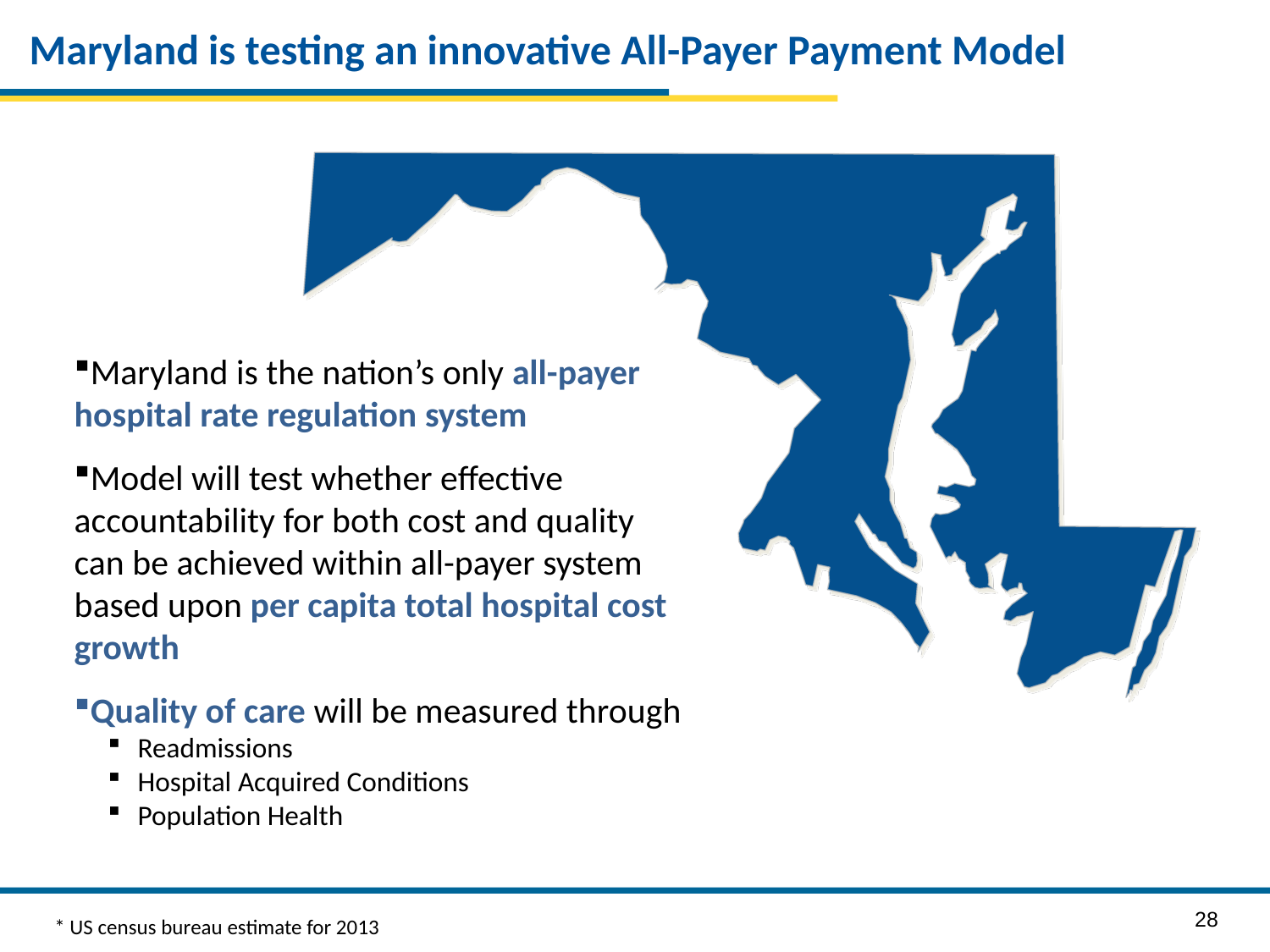

# Maryland is testing an innovative All-Payer Payment Model

Maryland is the nation’s only all-payer hospital rate regulation system

Model will test whether effective accountability for both cost and quality can be achieved within all-payer system based upon per capita total hospital cost growth

Quality of care will be measured through
Readmissions
Hospital Acquired Conditions
Population Health
* US census bureau estimate for 2013